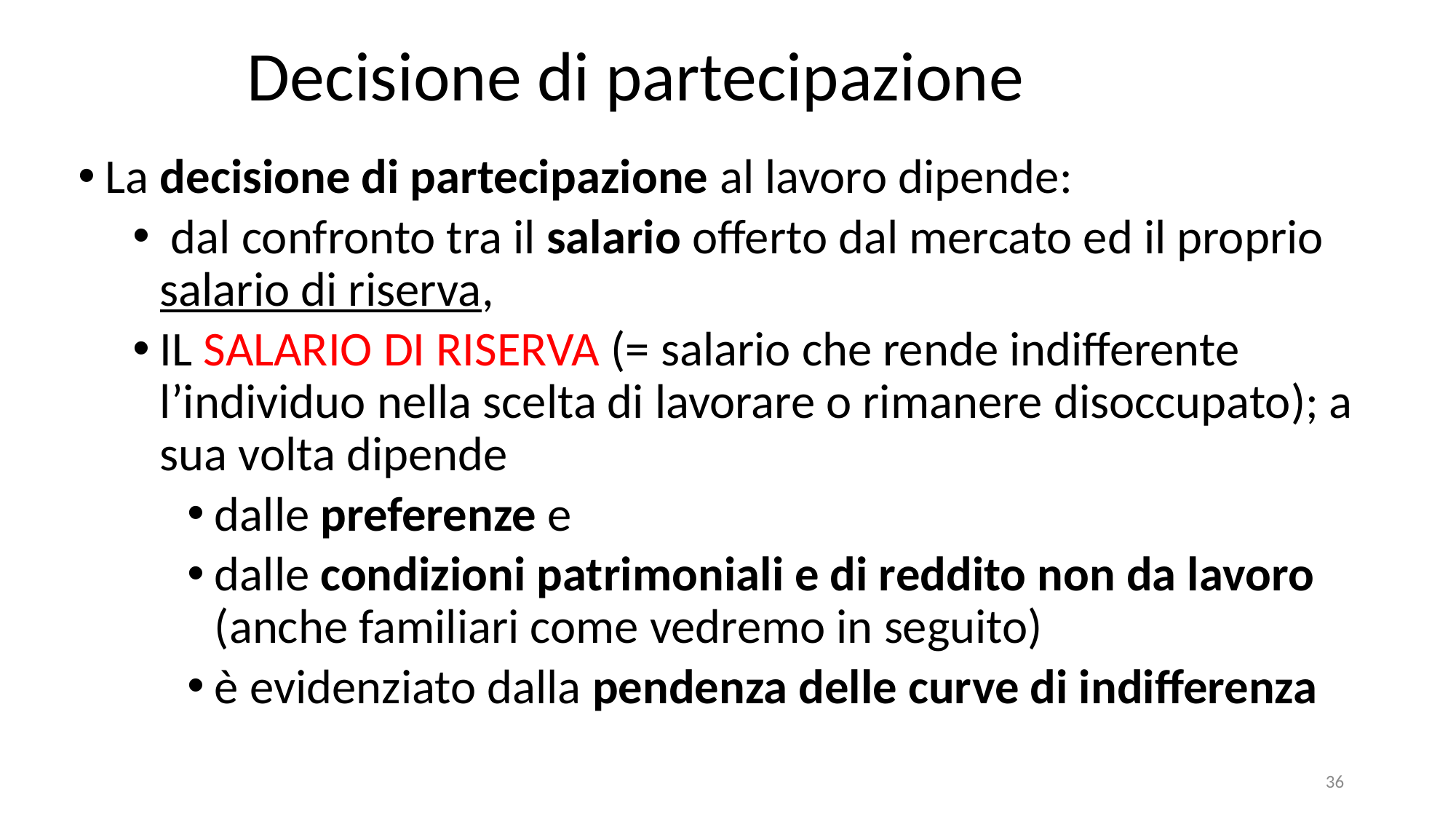

# Decisione di partecipazione
La decisione di partecipazione al lavoro dipende:
 dal confronto tra il salario offerto dal mercato ed il proprio salario di riserva,
IL SALARIO DI RISERVA (= salario che rende indifferente l’individuo nella scelta di lavorare o rimanere disoccupato); a sua volta dipende
dalle preferenze e
dalle condizioni patrimoniali e di reddito non da lavoro (anche familiari come vedremo in seguito)
è evidenziato dalla pendenza delle curve di indifferenza
36